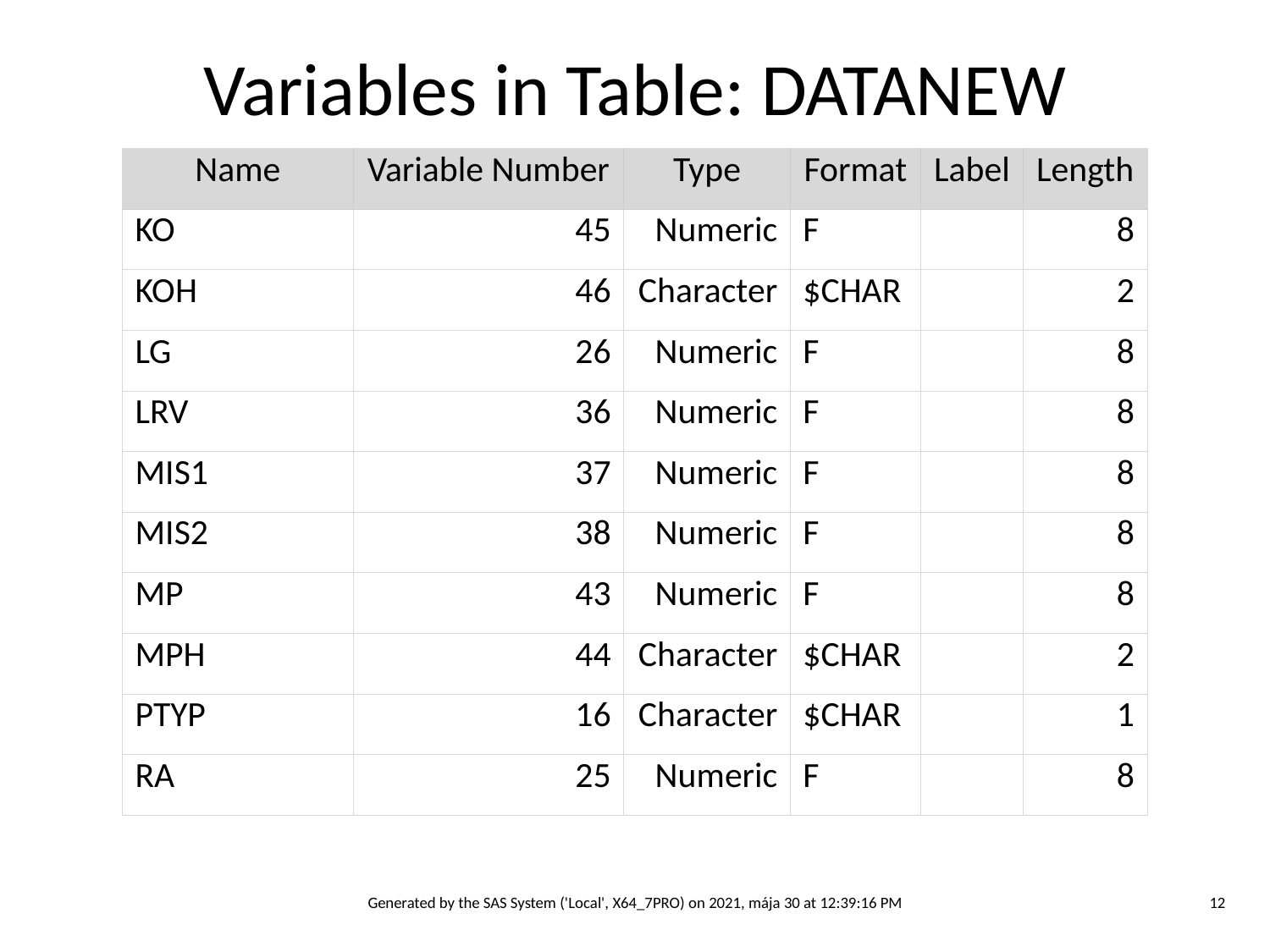

Variables in Table: DATANEW
| Name | Variable Number | Type | Format | Label | Length |
| --- | --- | --- | --- | --- | --- |
| KO | 45 | Numeric | F |  | 8 |
| KOH | 46 | Character | $CHAR |  | 2 |
| LG | 26 | Numeric | F |  | 8 |
| LRV | 36 | Numeric | F |  | 8 |
| MIS1 | 37 | Numeric | F |  | 8 |
| MIS2 | 38 | Numeric | F |  | 8 |
| MP | 43 | Numeric | F |  | 8 |
| MPH | 44 | Character | $CHAR |  | 2 |
| PTYP | 16 | Character | $CHAR |  | 1 |
| RA | 25 | Numeric | F |  | 8 |
Generated by the SAS System ('Local', X64_7PRO) on 2021, mája 30 at 12:39:16 PM
12